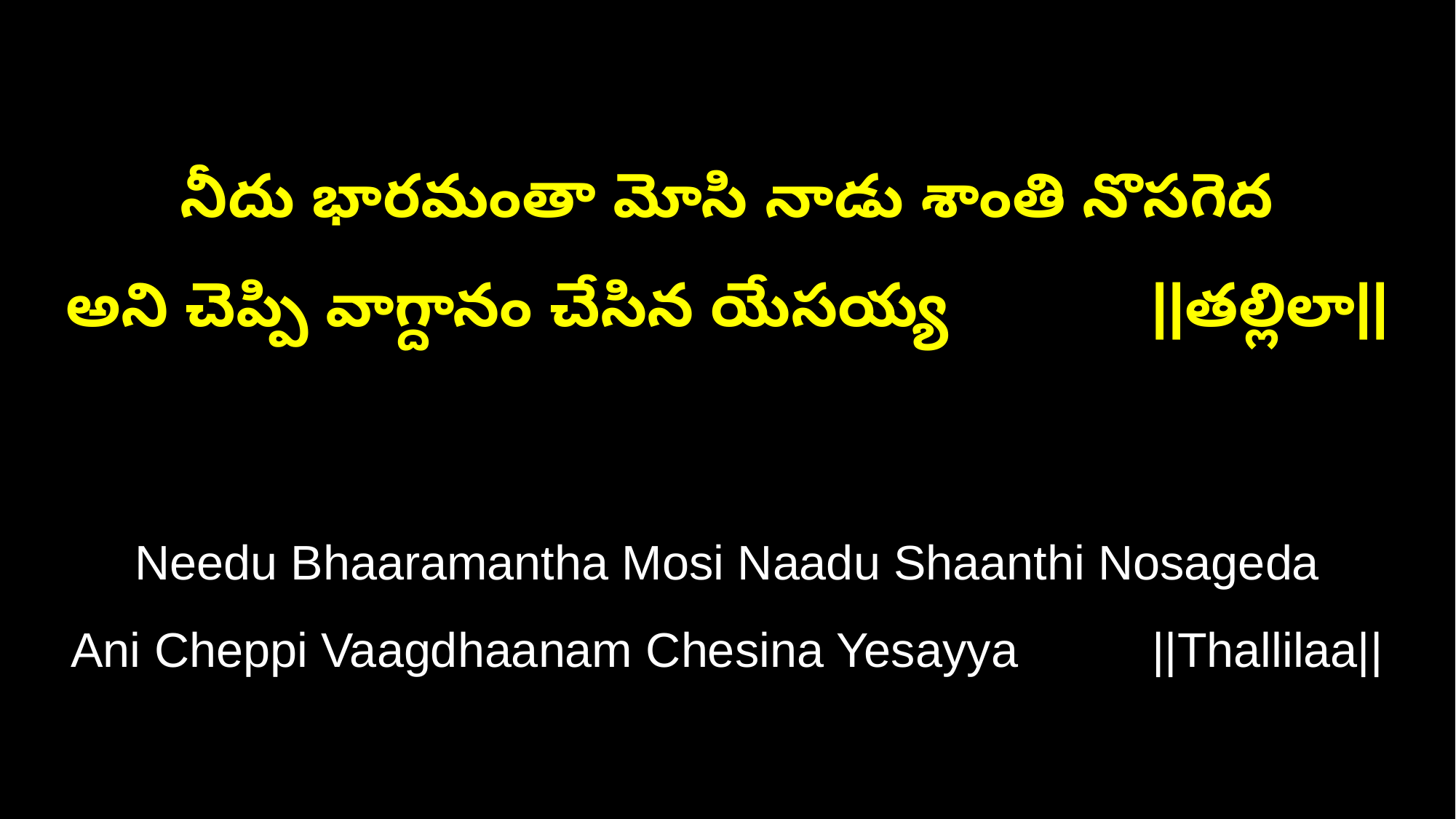

నీదు భారమంతా మోసి నాడు శాంతి నొసగెద
అని చెప్పి వాగ్దానం చేసిన యేసయ్య            ||తల్లిలా||
Needu Bhaaramantha Mosi Naadu Shaanthi Nosageda
Ani Cheppi Vaagdhaanam Chesina Yesayya          ||Thallilaa||